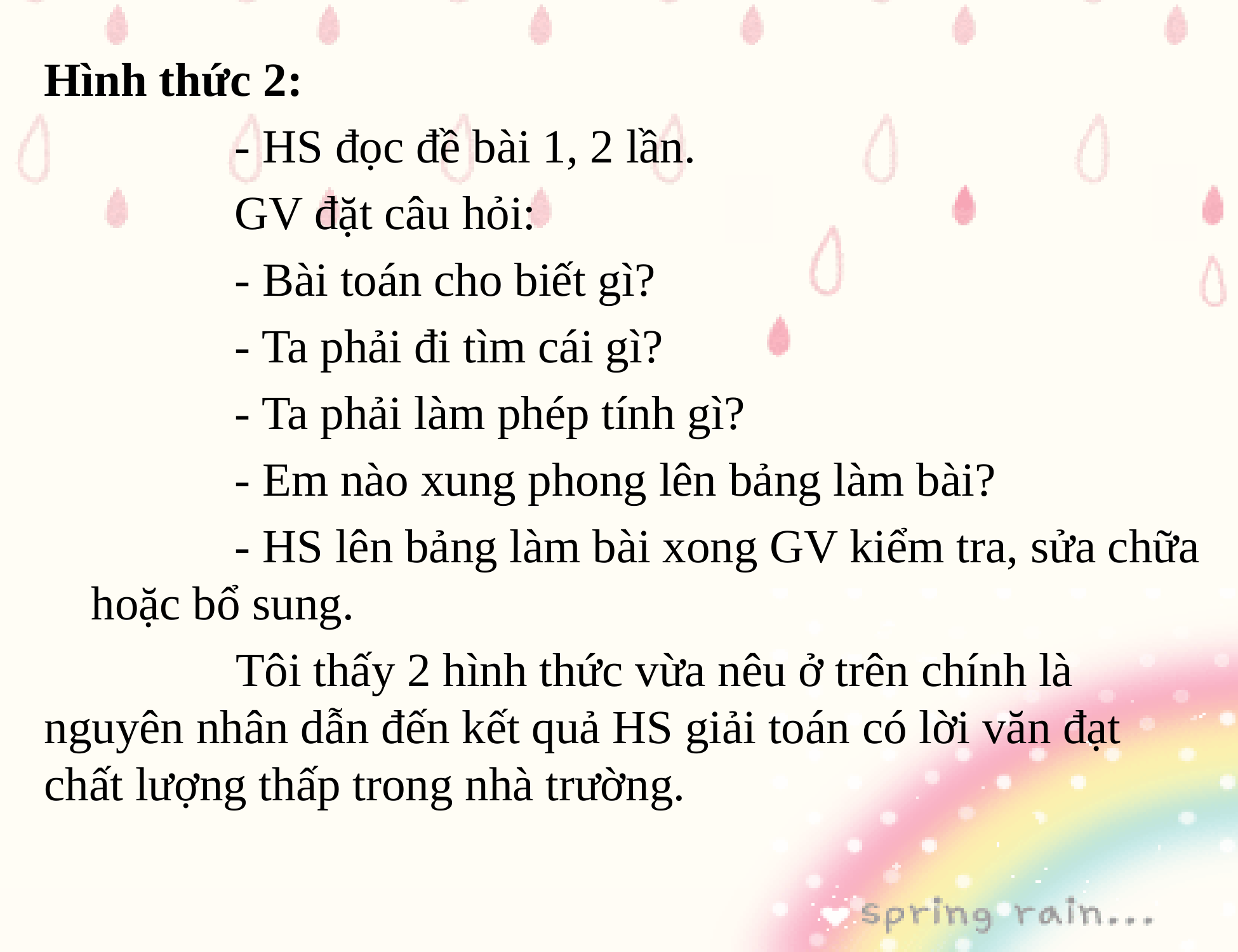

Hình thức 2:
                - HS đọc đề bài 1, 2 lần.
                GV đặt câu hỏi:
                - Bài toán cho biết gì?
                - Ta phải đi tìm cái gì?
                - Ta phải làm phép tính gì?
                - Em nào xung phong lên bảng làm bài?
                - HS lên bảng làm bài xong GV kiểm tra, sửa chữa hoặc bổ sung.
                Tôi thấy 2 hình thức vừa nêu ở trên chính là nguyên nhân dẫn đến kết quả HS giải toán có lời văn đạt chất lượng thấp trong nhà trường.